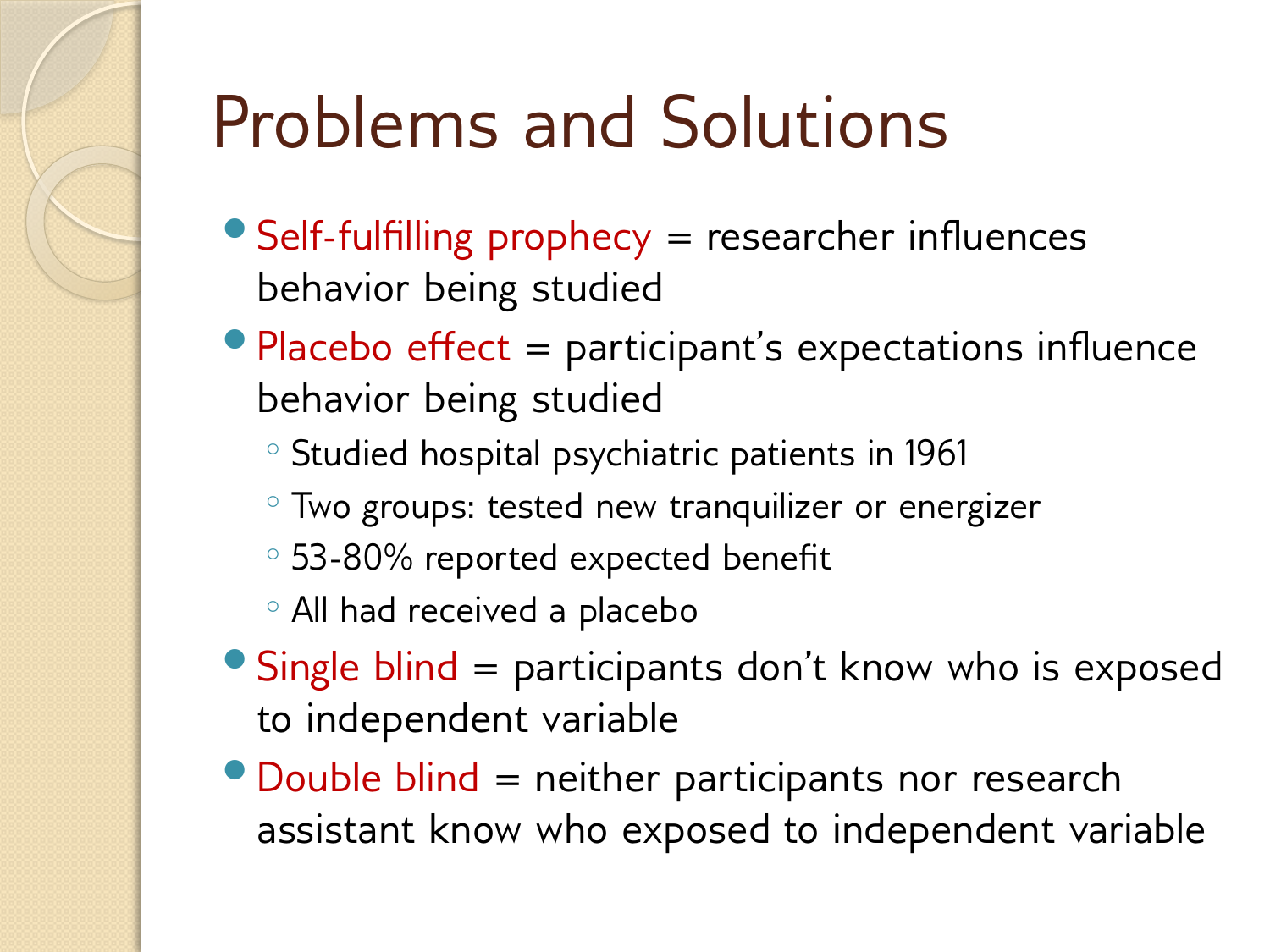

# Problems and Solutions
Self-fulfilling prophecy = researcher influences behavior being studied
Placebo effect = participant’s expectations influence behavior being studied
Studied hospital psychiatric patients in 1961
Two groups: tested new tranquilizer or energizer
53-80% reported expected benefit
All had received a placebo
Single blind = participants don’t know who is exposed to independent variable
Double blind = neither participants nor research assistant know who exposed to independent variable